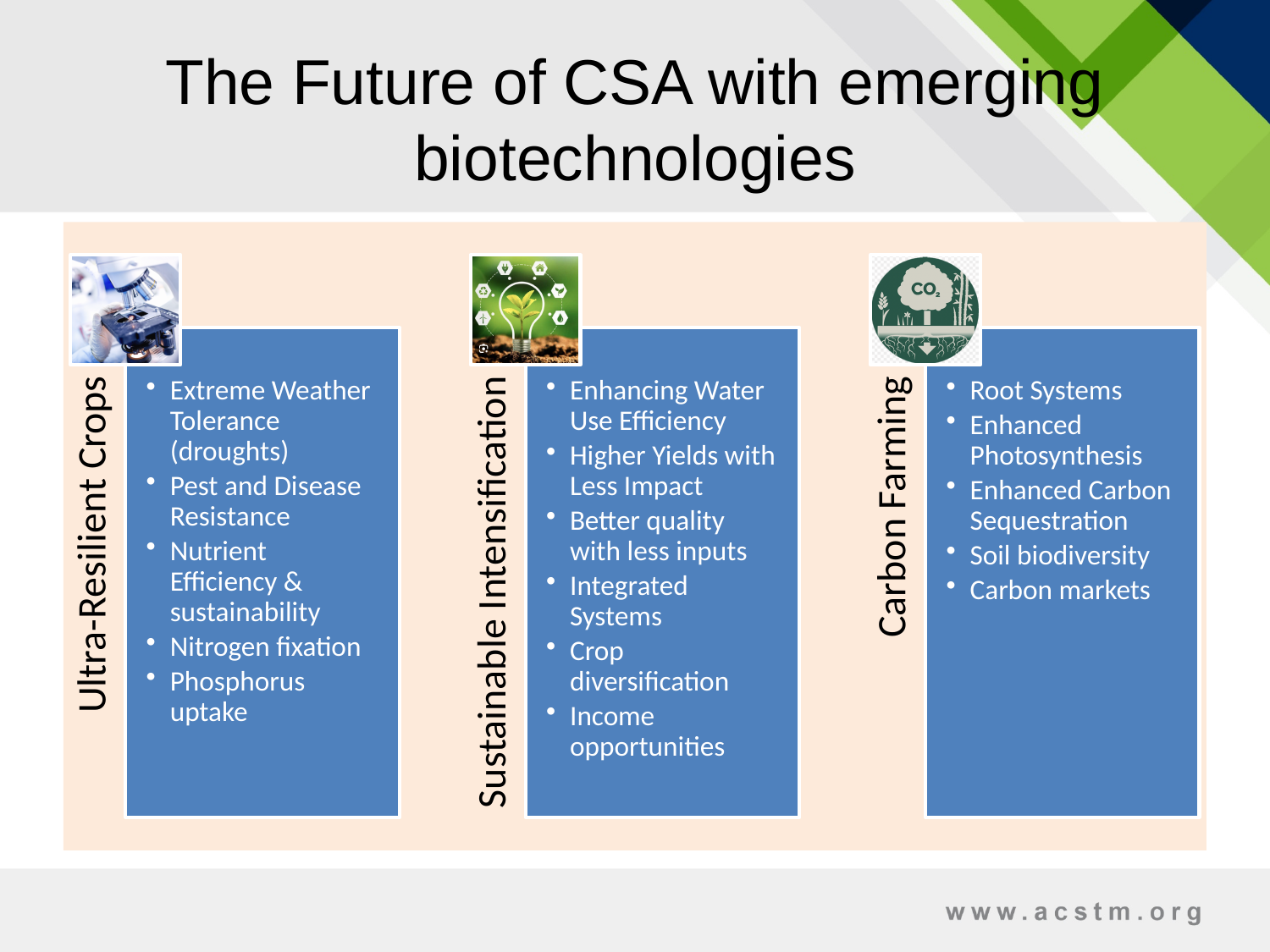

# The Future of CSA with emerging biotechnologies
Ultra-Resilient Crops
Extreme Weather Tolerance (droughts)
Pest and Disease Resistance
Nutrient Efficiency & sustainability
Nitrogen fixation
Phosphorus uptake
Sustainable Intensification
Enhancing Water Use Efficiency
Higher Yields with Less Impact
Better quality with less inputs
Integrated Systems
Crop diversification
Income opportunities
Carbon Farming
Root Systems
Enhanced Photosynthesis
Enhanced Carbon Sequestration
Soil biodiversity
Carbon markets